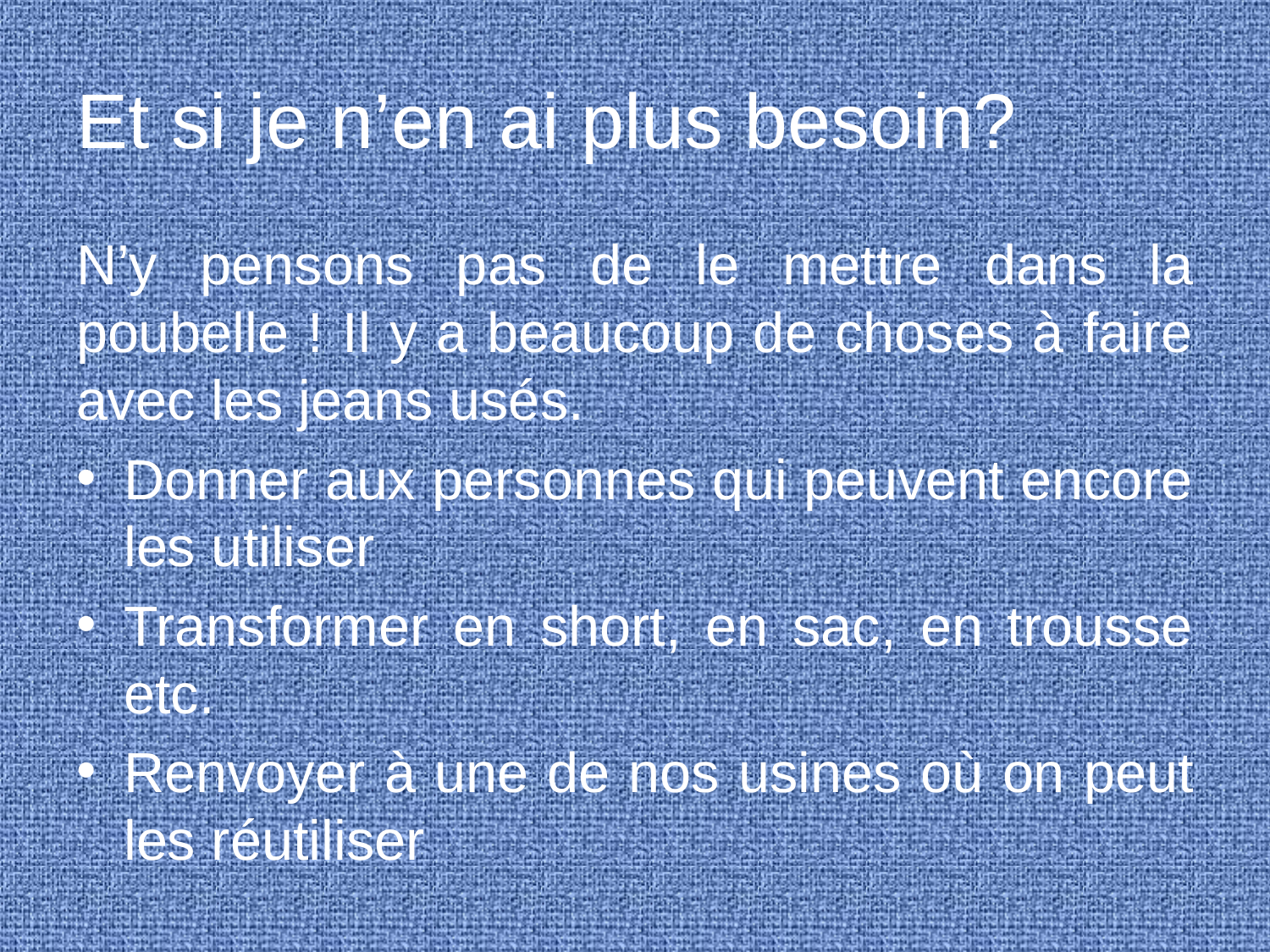

# Et si je n’en ai plus besoin?
N’y pensons pas de le mettre dans la poubelle ! Il y a beaucoup de choses à faire avec les jeans usés.
Donner aux personnes qui peuvent encore les utiliser
Transformer en short, en sac, en trousse etc.
Renvoyer à une de nos usines où on peut les réutiliser